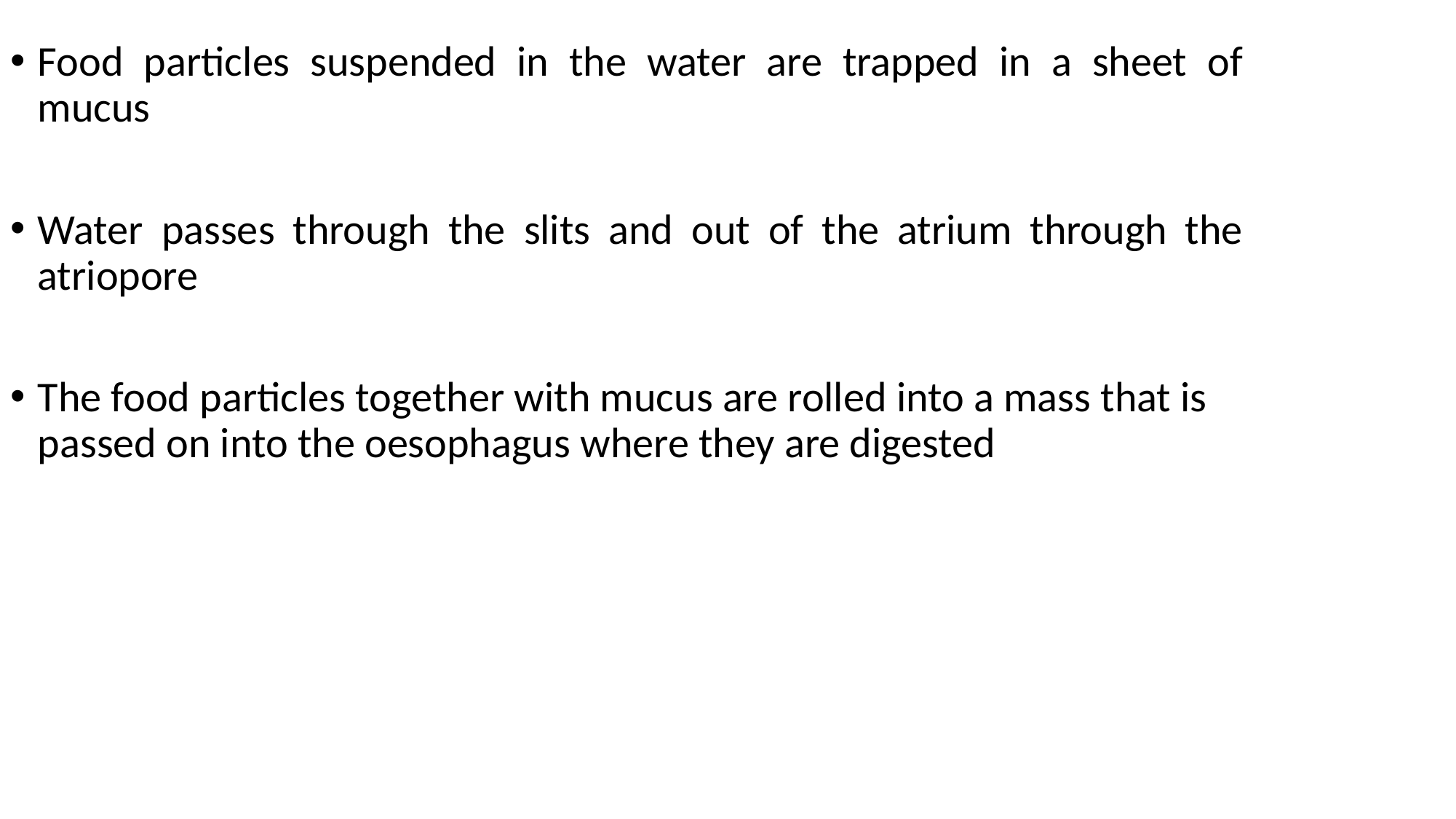

Food particles suspended in the water are trapped in a sheet of mucus

Water passes through the slits and out of the atrium through the atriopore

The food particles together with mucus are rolled into a mass that is passed on into the oesophagus where they are digested